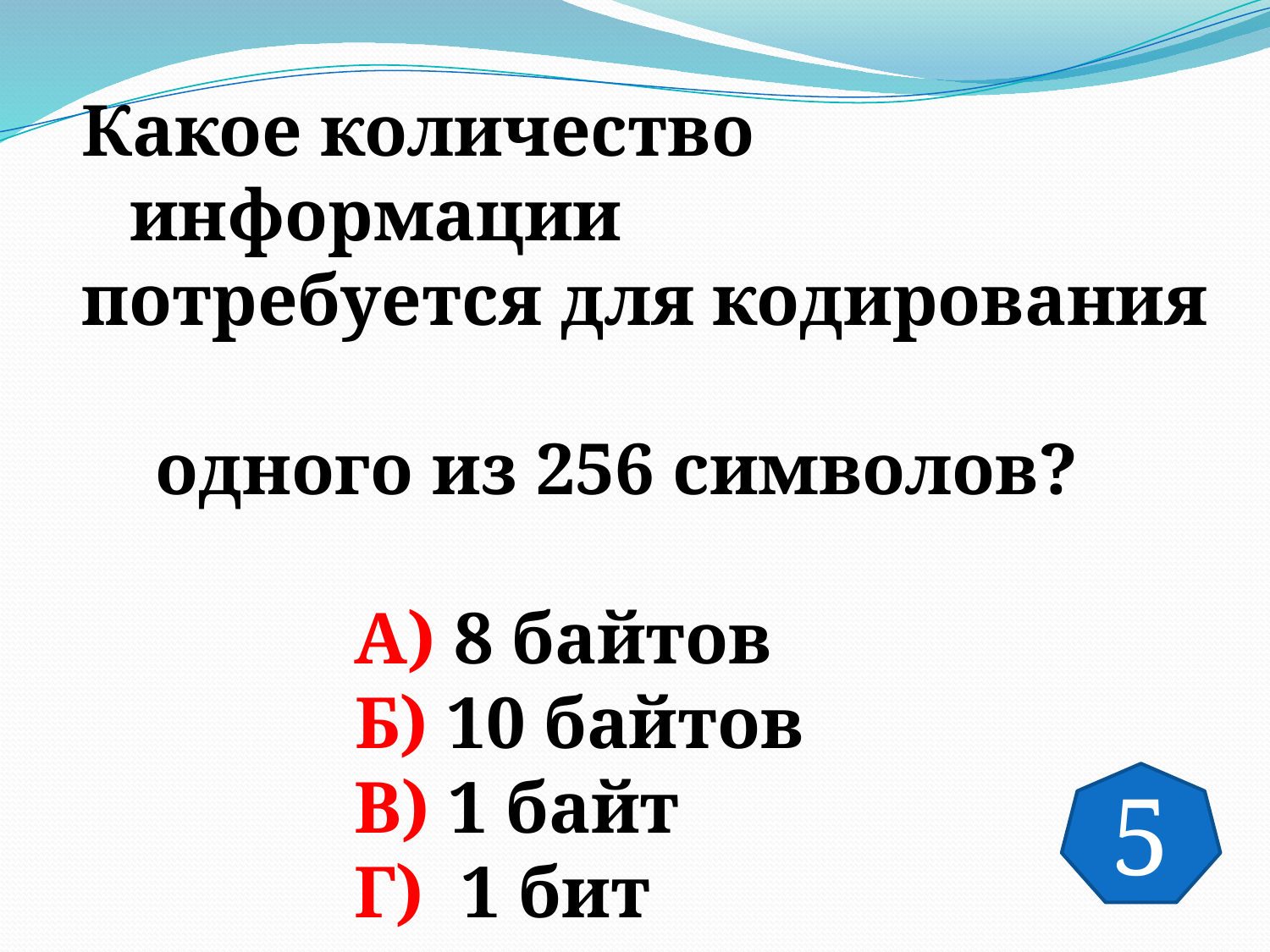

Какое количество информации
потребуется для кодирования
    одного из 256 символов?

 А) 8 байтов
 Б) 10 байтов
 В) 1 байт
 Г)  1 бит
5